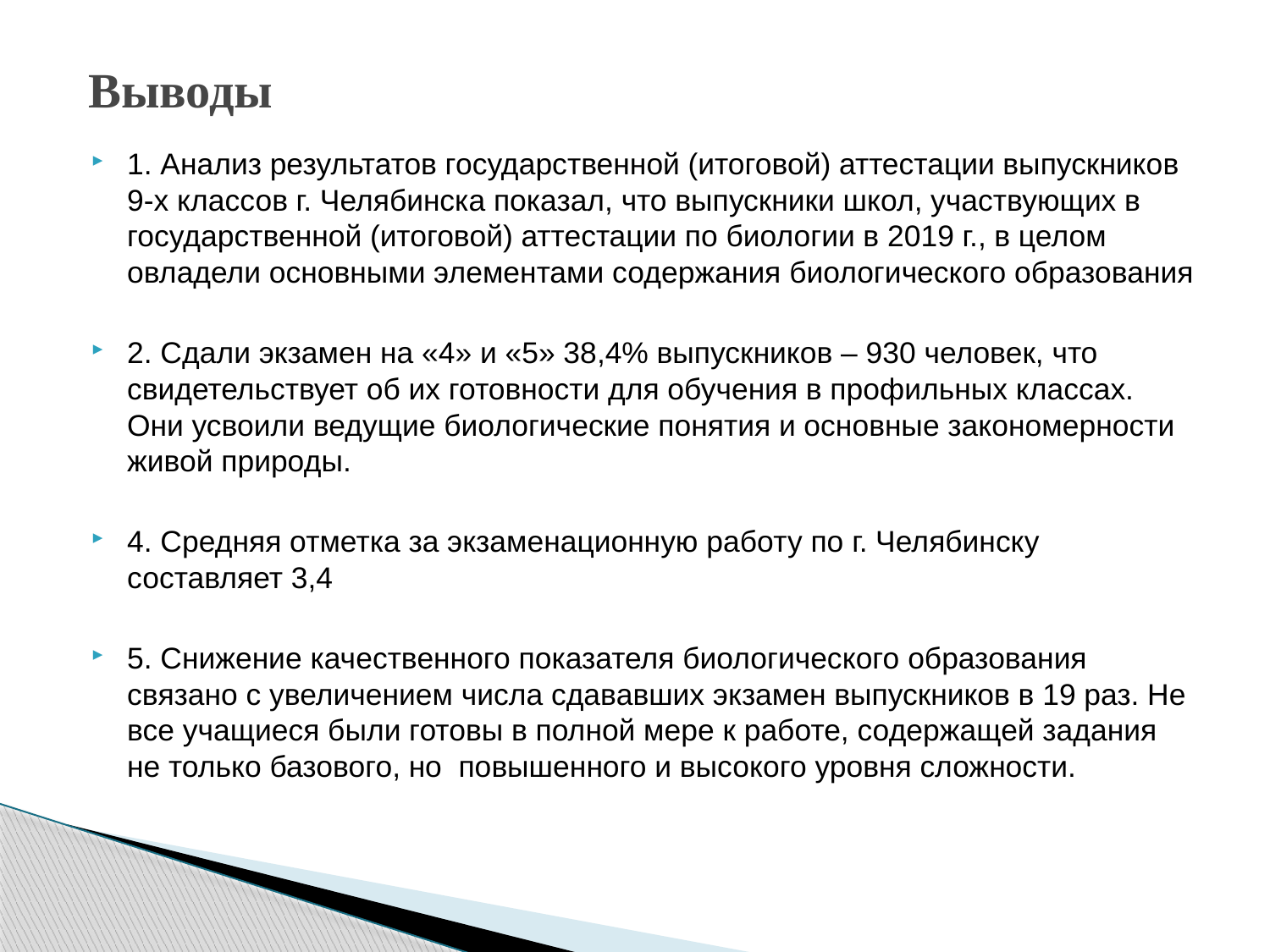

# Выводы
1. Анализ результатов государственной (итоговой) аттестации выпускников 9-х классов г. Челябинска показал, что выпускники школ, участвующих в государственной (итоговой) аттестации по биологии в 2019 г., в целом овладели основными элементами содержания биологического образования

2. Сдали экзамен на «4» и «5» 38,4% выпускников – 930 человек, что свидетельствует об их готовности для обучения в профильных классах. Они усвоили ведущие биологические понятия и основные закономерности живой природы.

4. Средняя отметка за экзаменационную работу по г. Челябинску составляет 3,4

5. Снижение качественного показателя биологического образования связано с увеличением числа сдававших экзамен выпускников в 19 раз. Не все учащиеся были готовы в полной мере к работе, содержащей задания не только базового, но  повышенного и высокого уровня сложности.